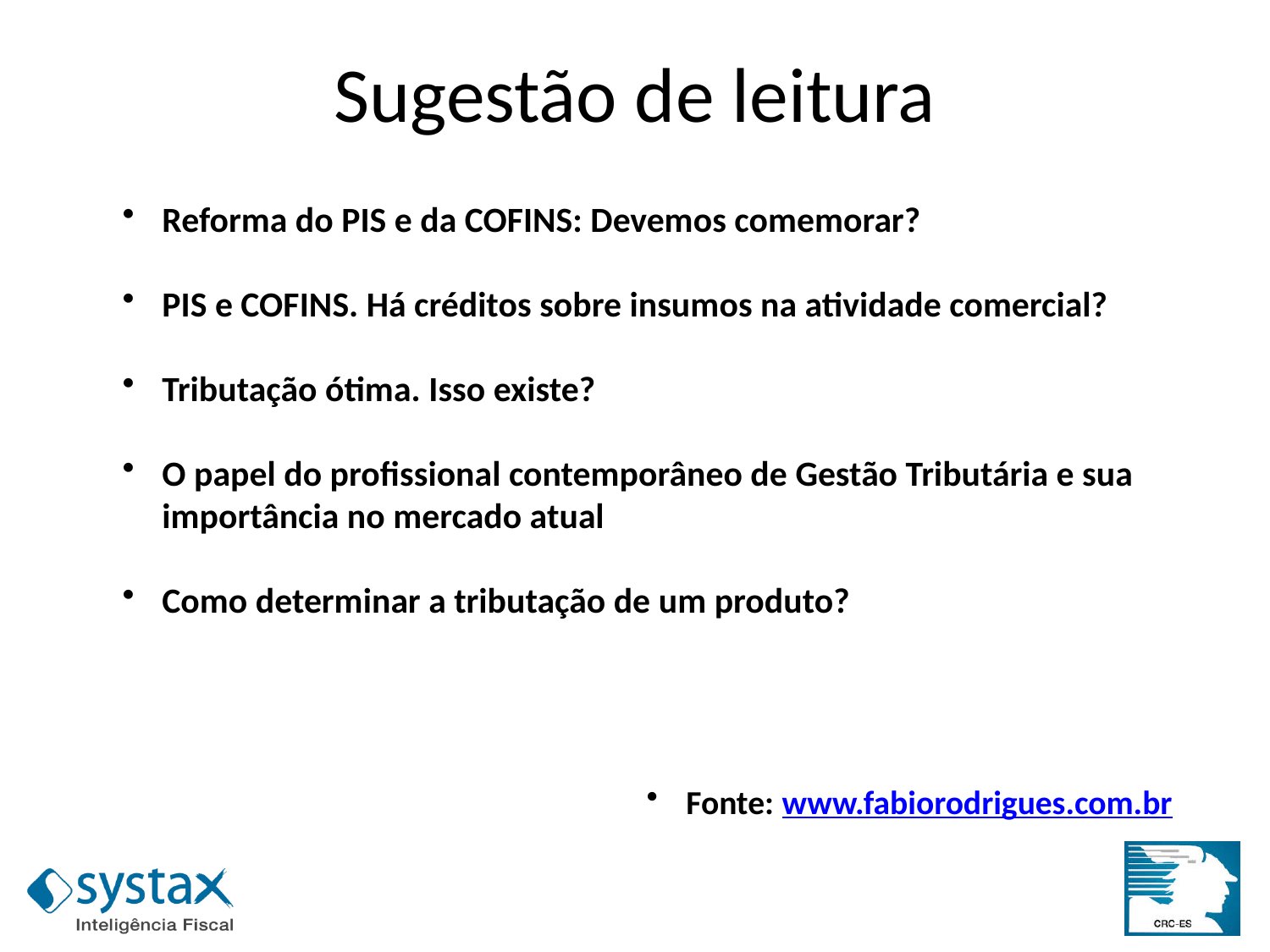

Sugestão de leitura
Reforma do PIS e da COFINS: Devemos comemorar?

PIS e COFINS. Há créditos sobre insumos na atividade comercial?

Tributação ótima. Isso existe?

O papel do profissional contemporâneo de Gestão Tributária e sua importância no mercado atual

Como determinar a tributação de um produto?

Fonte: www.fabiorodrigues.com.br